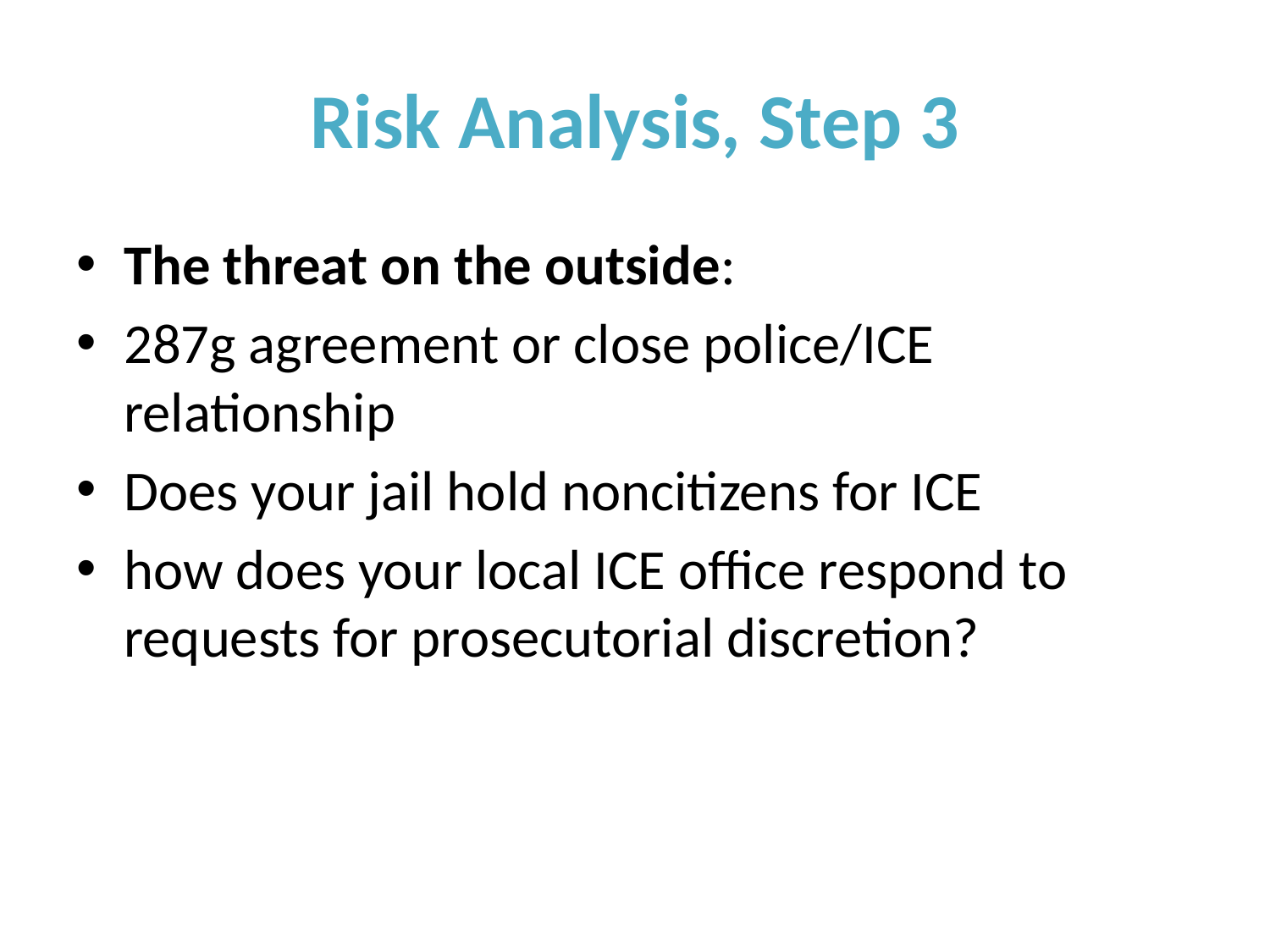

# Risk Analysis, Step 3
The threat on the outside:
287g agreement or close police/ICE relationship
Does your jail hold noncitizens for ICE
how does your local ICE office respond to requests for prosecutorial discretion?